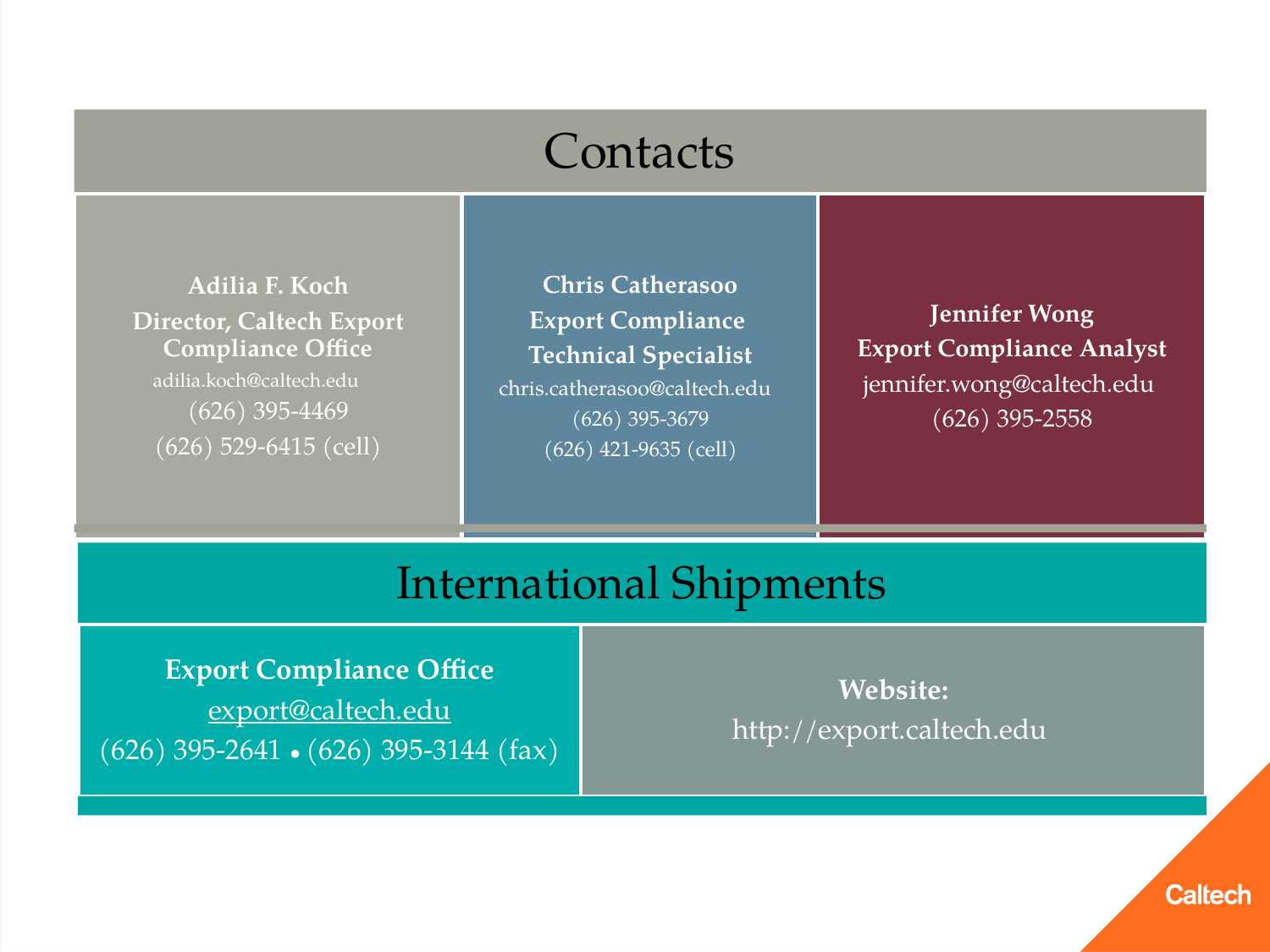

Contacts
Adilia F. Koch
Director, Caltech Export Compliance Office
adilia.koch@caltech.edu
(626) 395-4469
(626) 529-6415 (cell)
Chris Catherasoo
Export Compliance
Technical Specialist
chris.catherasoo@caltech.edu
(626) 395-3679
(626) 421-9635 (cell)
Jennifer Wong
Export Compliance Analyst
jennifer.wong@caltech.edu
(626) 395-2558
International Shipments
Export Compliance Office
export@caltech.edu
(626) 395-2641 ● (626) 395-3144 (fax)
Website:
http://export.caltech.edu